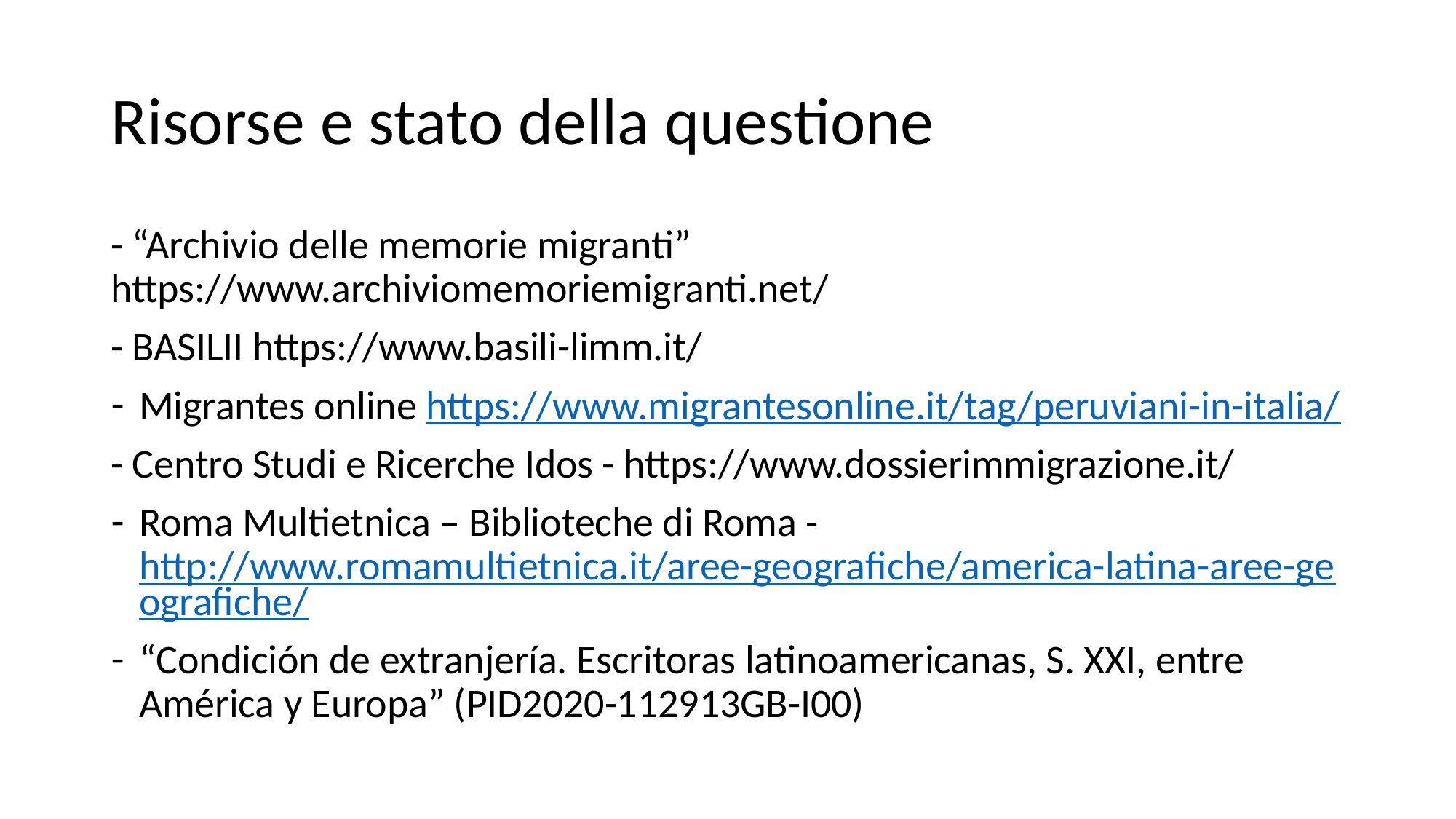

# Risorse e stato della questione
- “Archivio delle memorie migranti” https://www.archiviomemoriemigranti.net/
- BASILII https://www.basili-limm.it/
Migrantes online https://www.migrantesonline.it/tag/peruviani-in-italia/
- Centro Studi e Ricerche Idos - https://www.dossierimmigrazione.it/
Roma Multietnica – Biblioteche di Roma - http://www.romamultietnica.it/aree-geografiche/america-latina-aree-geografiche/
“Condición de extranjería. Escritoras latinoamericanas, S. XXI, entre América y Europa” (PID2020-112913GB-I00)